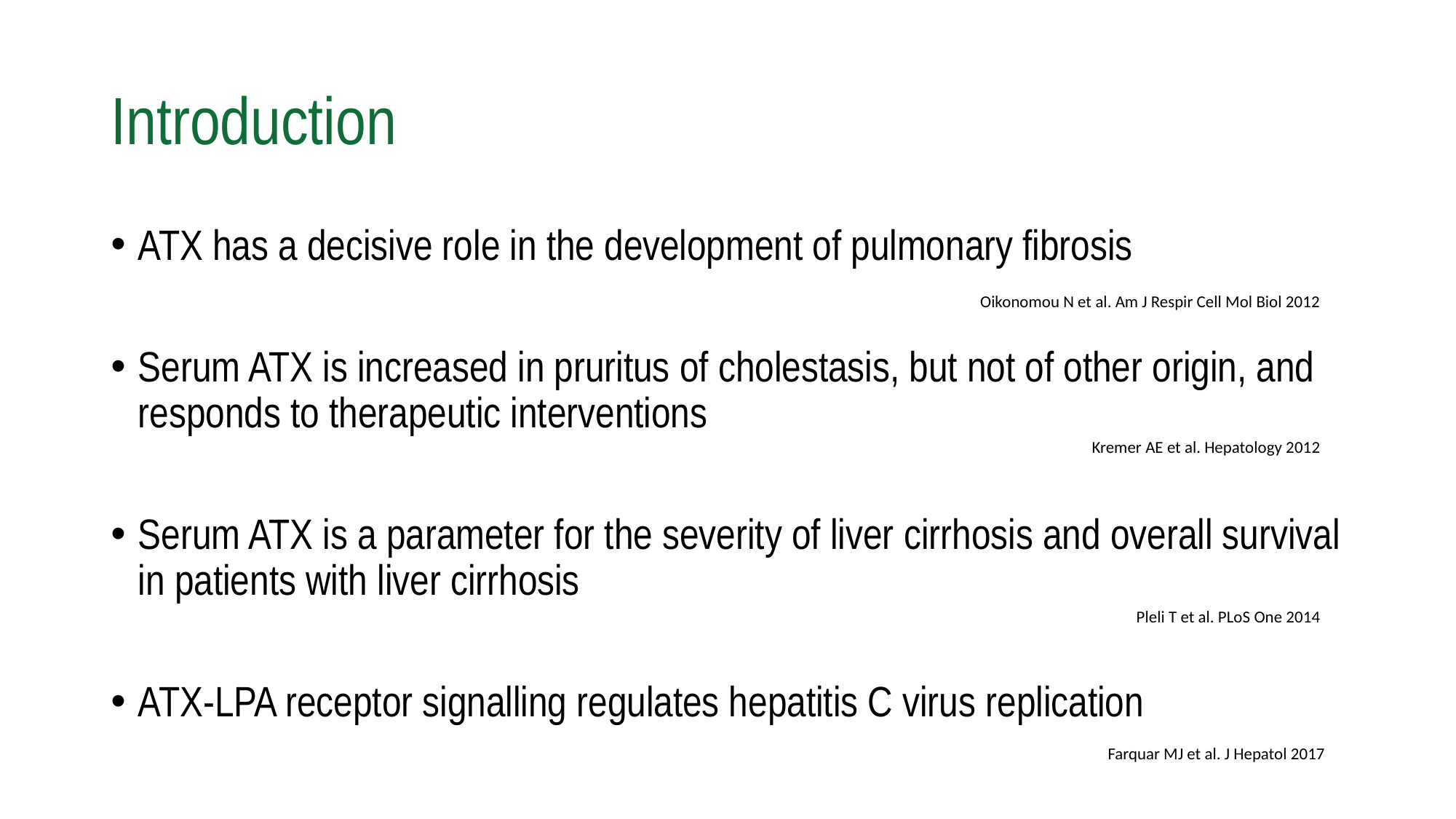

# Introduction
ATX has a decisive role in the development of pulmonary fibrosis

Serum ATX is increased in pruritus of cholestasis, but not of other origin, and responds to therapeutic interventions

Serum ATX is a parameter for the severity of liver cirrhosis and overall survival in patients with liver cirrhosis

ATX-LPA receptor signalling regulates hepatitis C virus replication

Oikonomou N et al. Am J Respir Cell Mol Biol 2012
Kremer AE et al. Hepatology 2012
Pleli T et al. PLoS One 2014
Farquar MJ et al. J Hepatol 2017